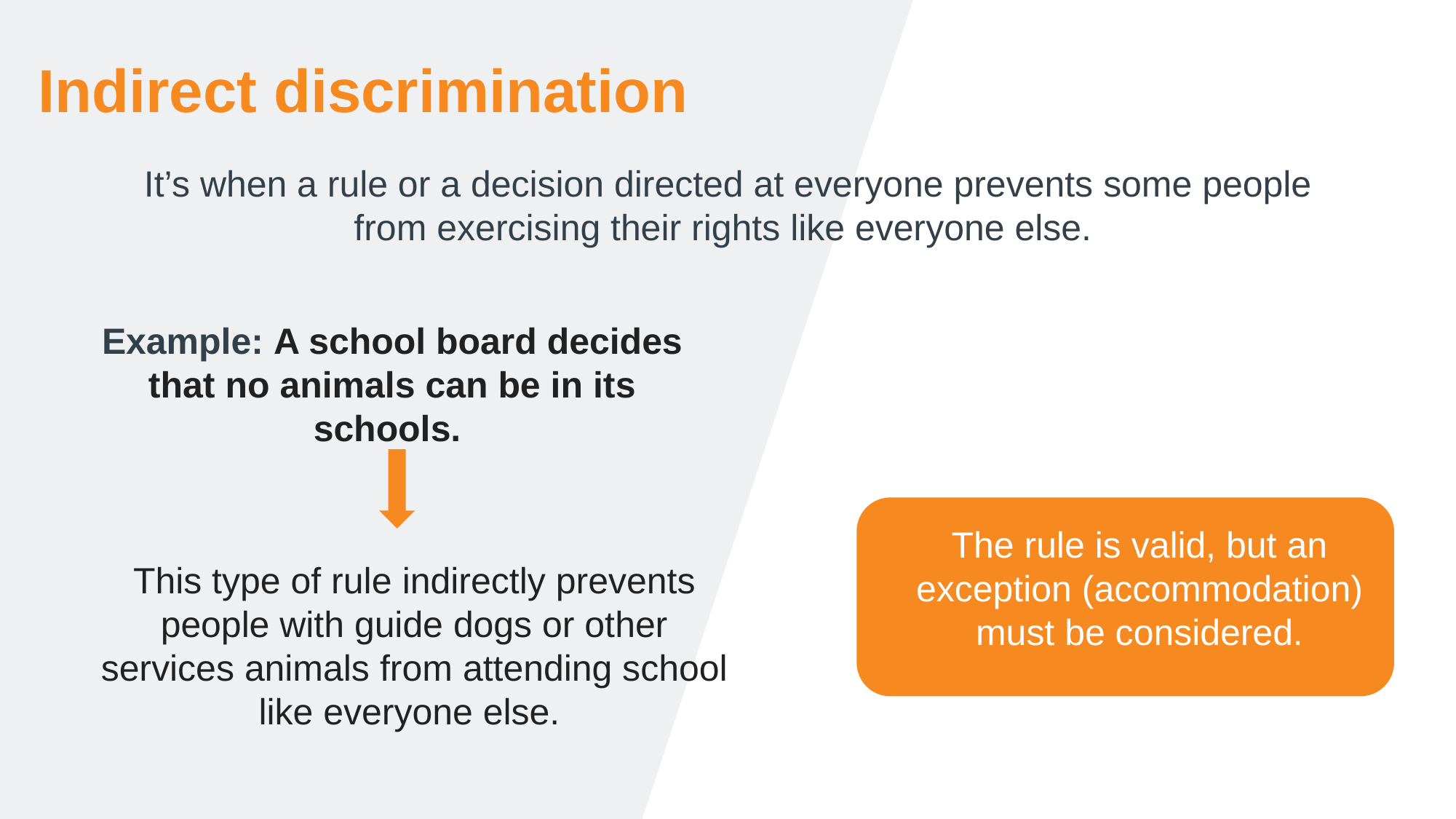

# Indirect discrimination
It’s when a rule or a decision directed at everyone prevents some people from exercising their rights like everyone else.

​Example: A school board decides that no animals can be in its schools. ​
​
​

The rule is valid, but an exception (accommodation) must be considered.
This type of rule indirectly prevents people with guide dogs or other services animals from attending school like everyone else. ​
​